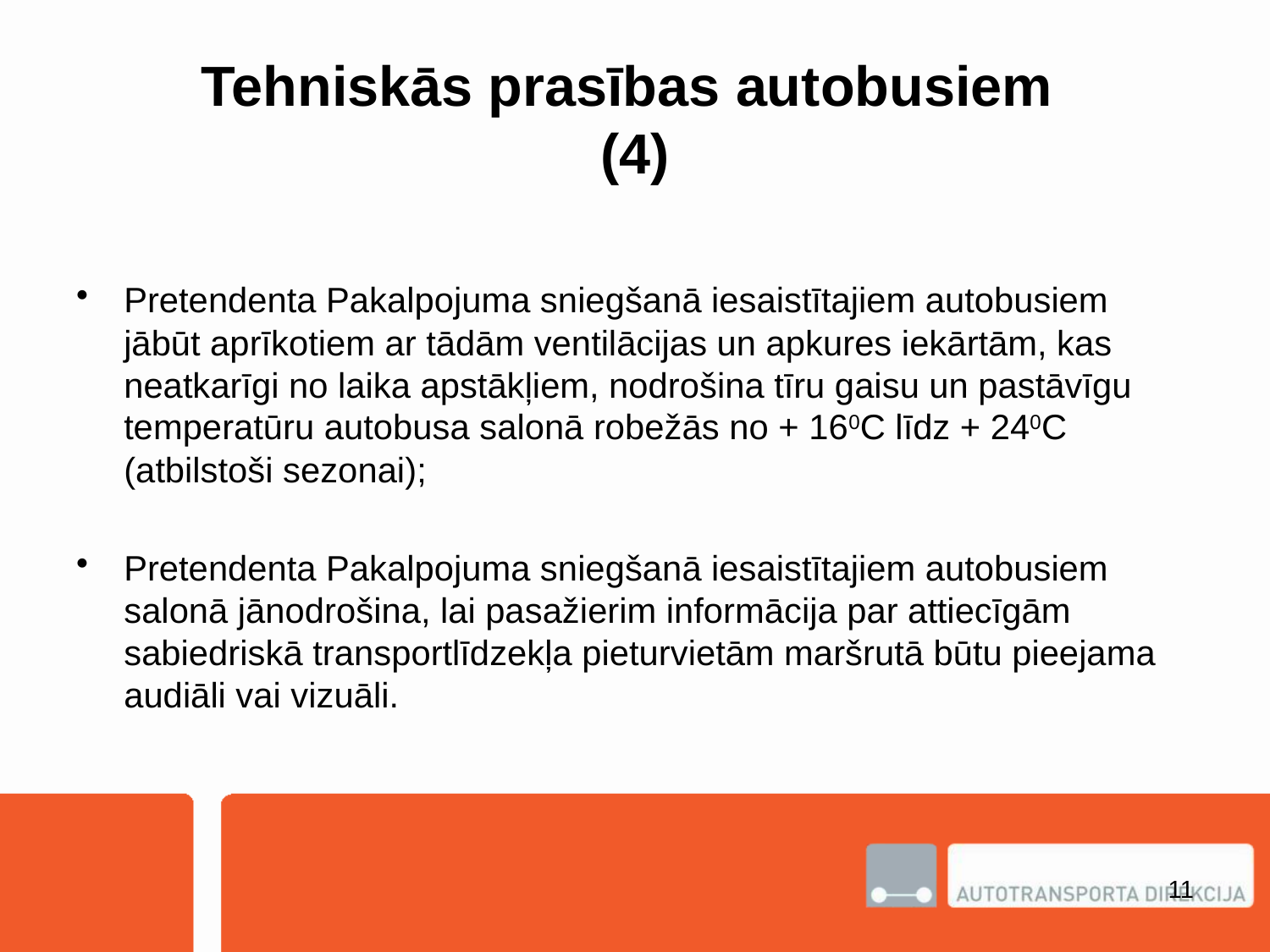

# Tehniskās prasības autobusiem (4)

Pretendenta Pakalpojuma sniegšanā iesaistītajiem autobusiem jābūt aprīkotiem ar tādām ventilācijas un apkures iekārtām, kas neatkarīgi no laika apstākļiem, nodrošina tīru gaisu un pastāvīgu temperatūru autobusa salonā robežās no + 160C līdz + 240C (atbilstoši sezonai);

Pretendenta Pakalpojuma sniegšanā iesaistītajiem autobusiem salonā jānodrošina, lai pasažierim informācija par attiecīgām sabiedriskā transportlīdzekļa pieturvietām maršrutā būtu pieejama audiāli vai vizuāli.

11